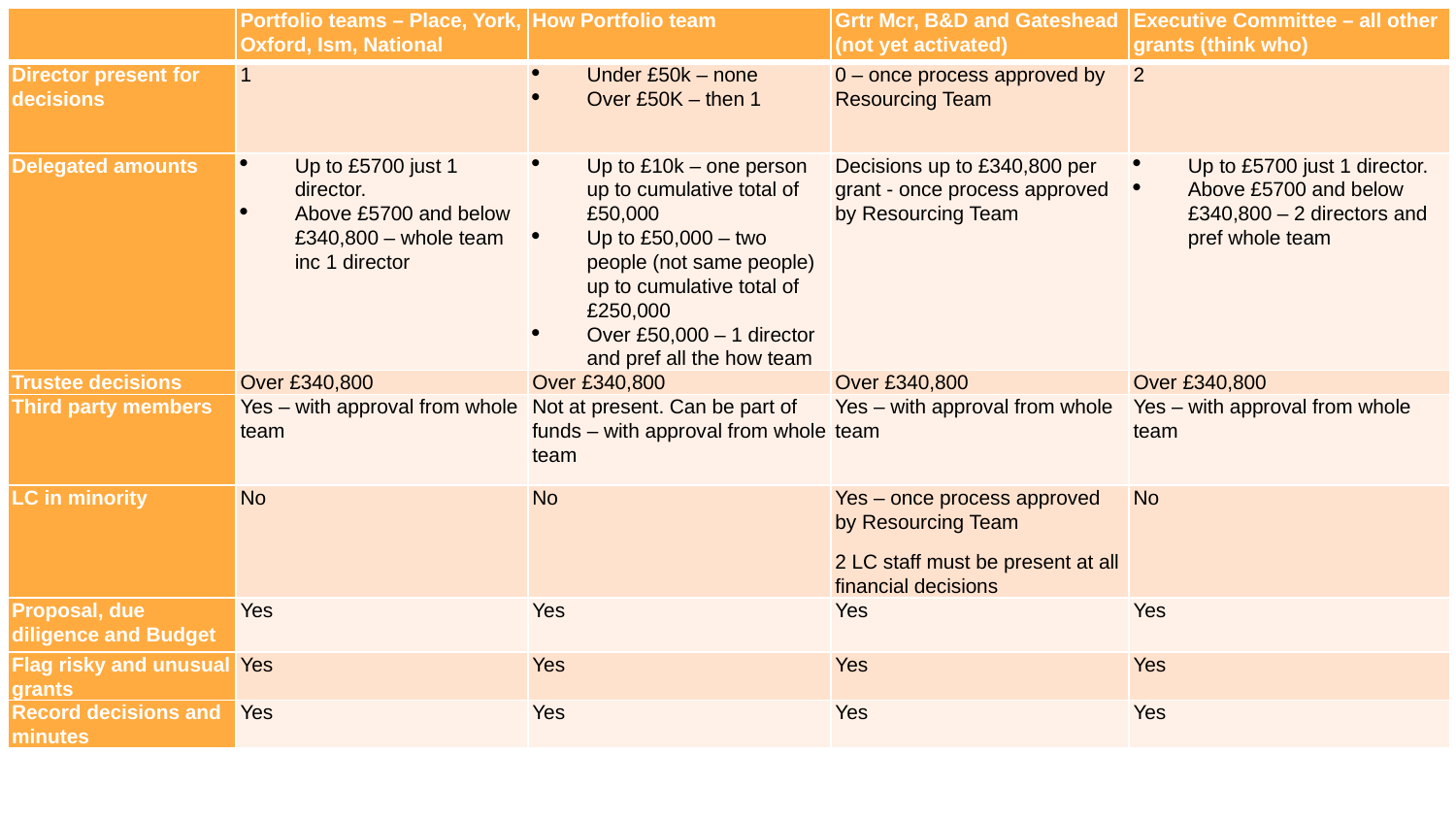

|  | Portfolio teams – Place, York, Oxford, Ism, National | How Portfolio team | Grtr Mcr, B&D and Gateshead (not yet activated) | Executive Committee – all other grants (think who) |
| --- | --- | --- | --- | --- |
| Director present for decisions | 1 | Under £50k – none Over £50K – then 1 | 0 – once process approved by Resourcing Team | 2 |
| Delegated amounts | Up to £5700 just 1 director. Above £5700 and below £340,800 – whole team inc 1 director | Up to £10k – one person up to cumulative total of £50,000 Up to £50,000 – two people (not same people) up to cumulative total of £250,000 Over £50,000 – 1 director and pref all the how team | Decisions up to £340,800 per grant - once process approved by Resourcing Team | Up to £5700 just 1 director. Above £5700 and below £340,800 – 2 directors and pref whole team |
| Trustee decisions | Over £340,800 | Over £340,800 | Over £340,800 | Over £340,800 |
| Third party members | Yes – with approval from whole team | Not at present. Can be part of funds – with approval from whole team | Yes – with approval from whole team | Yes – with approval from whole team |
| LC in minority | No | No | Yes – once process approved by Resourcing Team 2 LC staff must be present at all financial decisions | No |
| Proposal, due diligence and Budget | Yes | Yes | Yes | Yes |
| Flag risky and unusual grants | Yes | Yes | Yes | Yes |
| Record decisions and minutes | Yes | Yes | Yes | Yes |
#